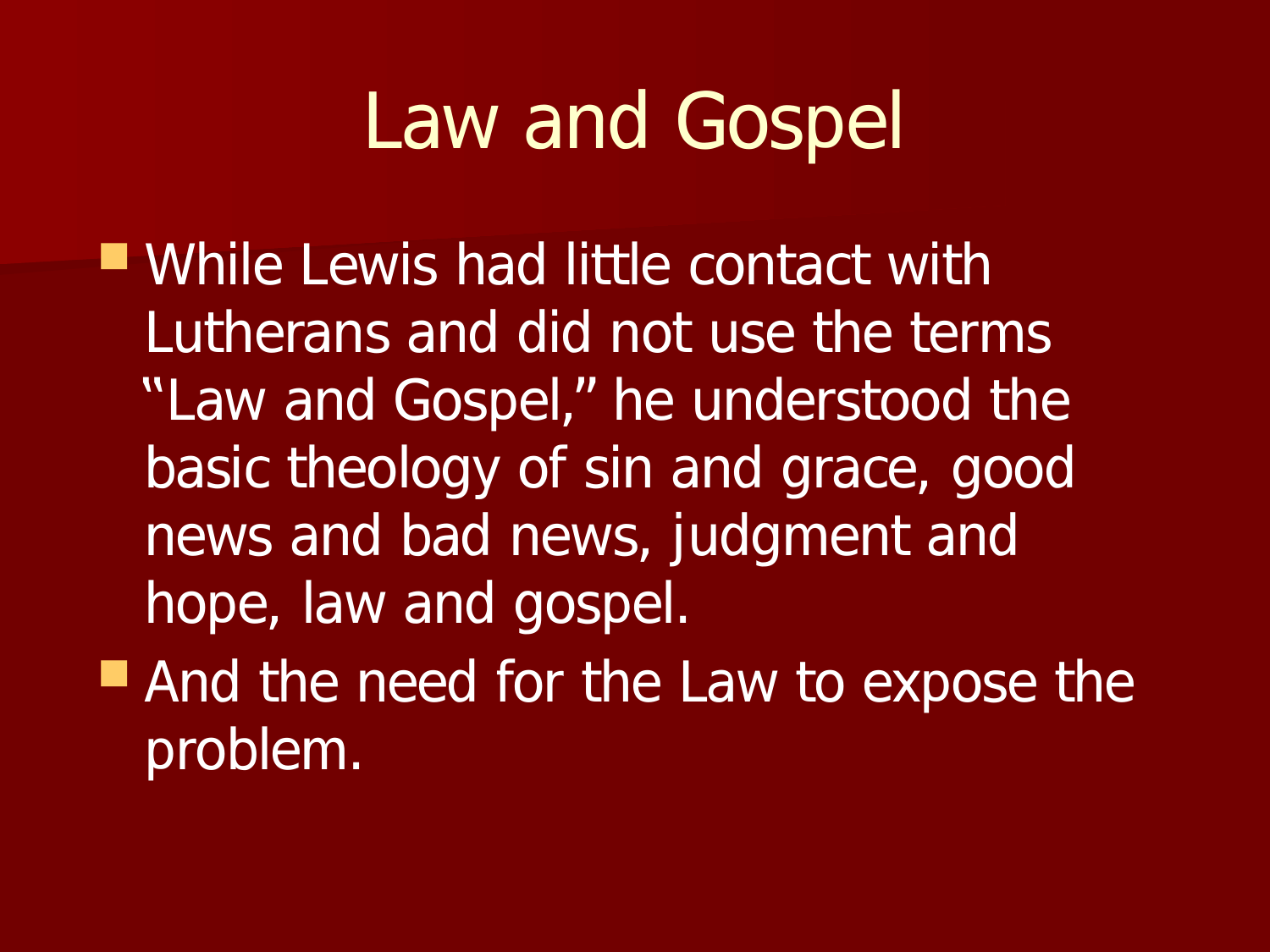

# Law and Gospel
While Lewis had little contact with Lutherans and did not use the terms “Law and Gospel,” he understood the basic theology of sin and grace, good news and bad news, judgment and hope, law and gospel.
And the need for the Law to expose the problem.